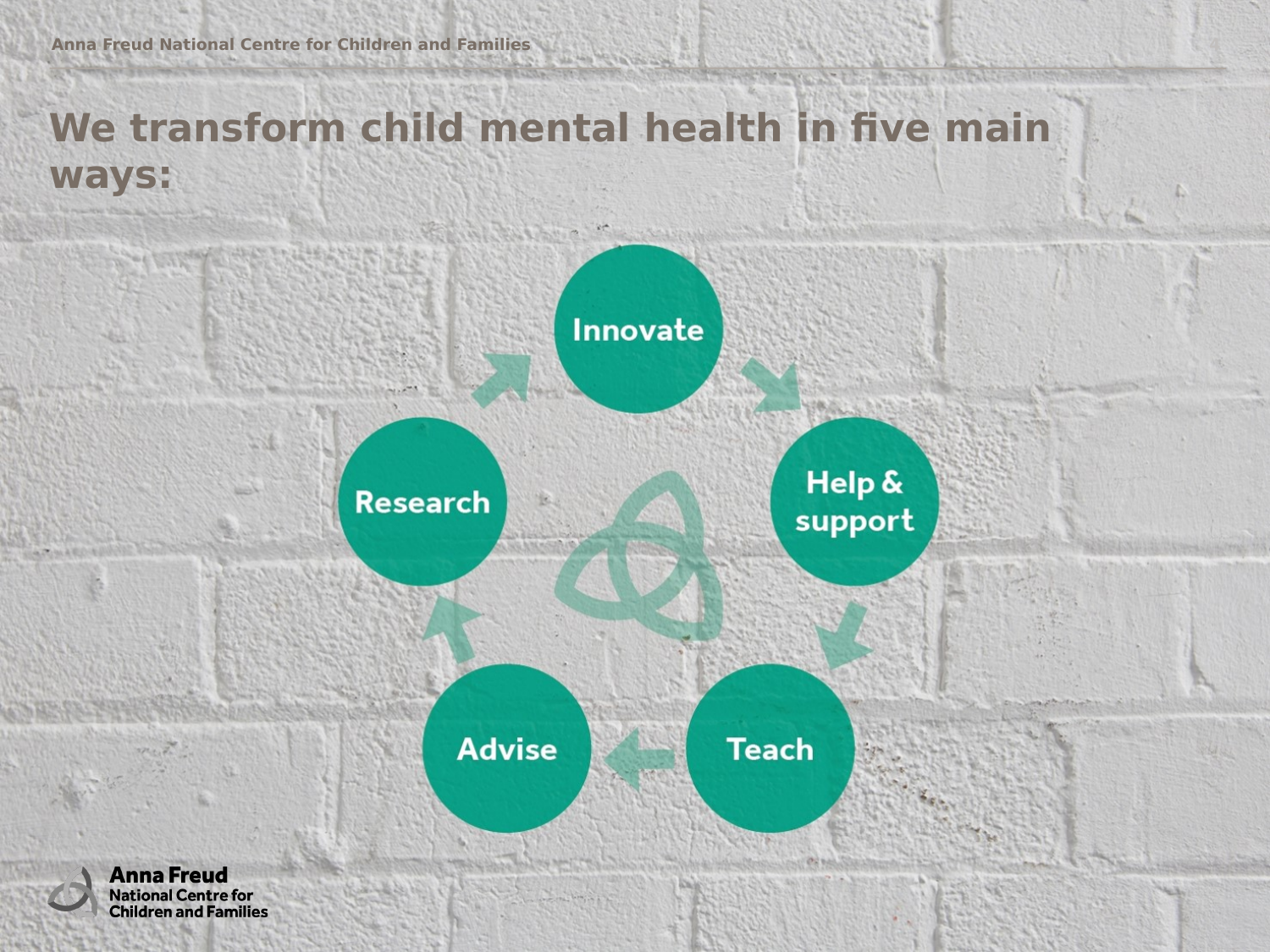

4
# We transform child mental health in five main ways: